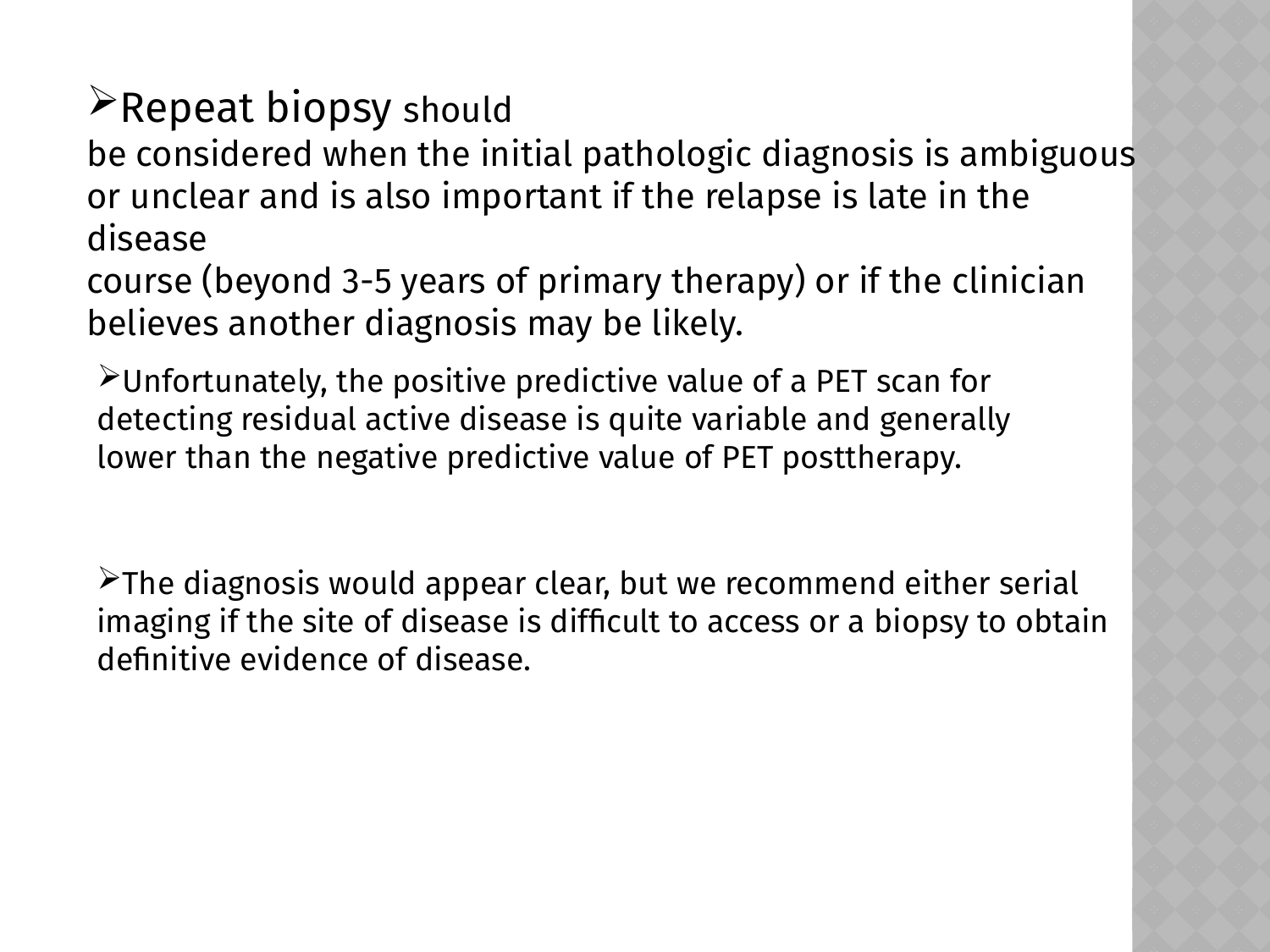

Repeat biopsy should
be considered when the initial pathologic diagnosis is ambiguous
or unclear and is also important if the relapse is late in the disease
course (beyond 3-5 years of primary therapy) or if the clinician
believes another diagnosis may be likely.
Unfortunately, the positive predictive value of a PET scan for
detecting residual active disease is quite variable and generally
lower than the negative predictive value of PET posttherapy.
The diagnosis would appear clear, but we recommend either serial imaging if the site of disease is difficult to access or a biopsy to obtain definitive evidence of disease.